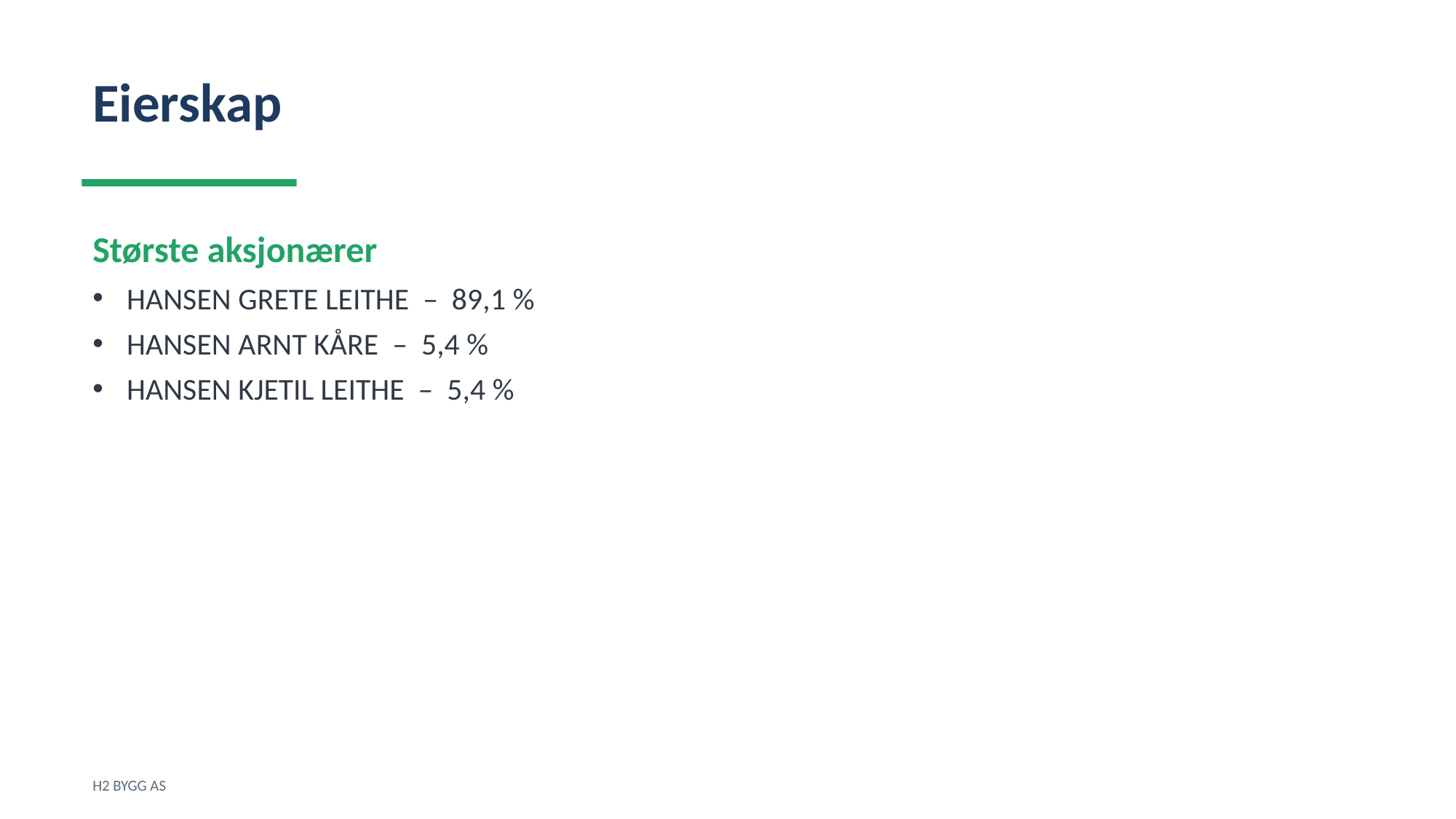

Eierskap

Største aksjonærer
HANSEN GRETE LEITHE  –  89,1 %
HANSEN ARNT KÅRE  –  5,4 %
HANSEN KJETIL LEITHE  –  5,4 %
H2 BYGG AS